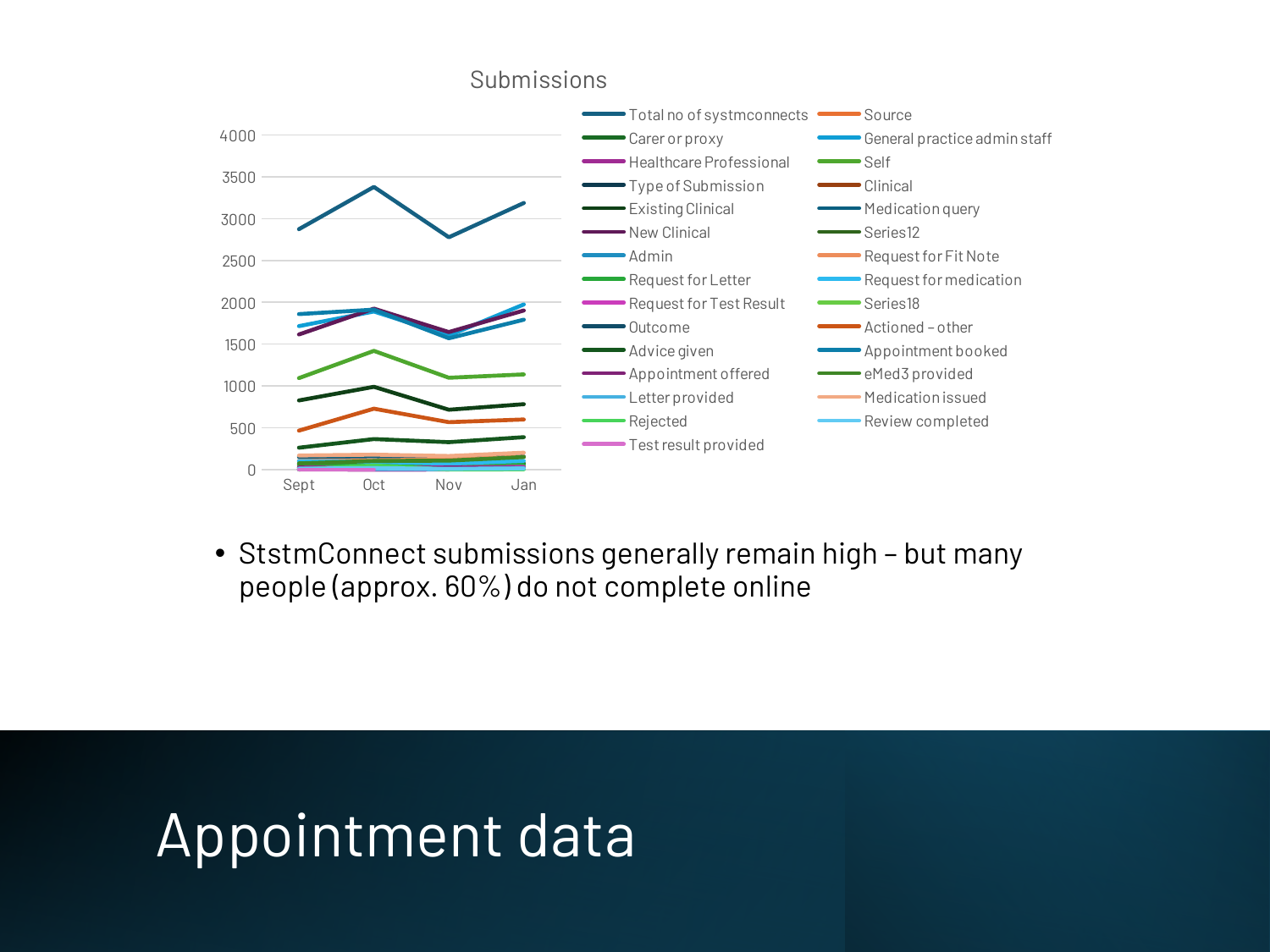

### Chart: Submissions

| Category | Total no of systmconnects | Source | Carer or proxy | General practice admin staff | Healthcare Professional | Self | Type of Submission | Clinical | Existing Clinical | Medication query | New Clinical |  | Admin | Request for Fit Note | Request for Letter | Request for medication | Request for Test Result |  | Outcome | Actioned – other | Advice given | Appointment booked | Appointment offered | eMed3 provided | Letter provided | Medication issued | Rejected | Review completed | Test result provided |
|---|---|---|---|---|---|---|---|---|---|---|---|---|---|---|---|---|---|---|---|---|---|---|---|---|---|---|---|---|---|
| Sept | 2874.0 | None | 63.0 | 1715.0 | 2.0 | 1094.0 | None | None | 827.0 | 151.0 | 1615.0 | None | None | 106.0 | 47.0 | 101.0 | 27.0 | None | None | 466.0 | 262.0 | 1859.0 | 25.0 | 75.0 | 3.0 | 169.0 | 2.0 | 12.0 | 1.0 |
| Oct | 3379.0 | None | 70.0 | 1890.0 | 0.0 | 1419.0 | None | None | 990.0 | 158.0 | 1924.0 | None | None | 112.0 | 76.0 | 94.0 | 25.0 | None | None | 728.0 | 365.0 | 1912.0 | 16.0 | 103.0 | 7.0 | 179.0 | 50.0 | 17.0 | 1.0 |
| Nov | 2777.0 | None | 75.0 | 1603.0 | 1.0 | 1098.0 | None | None | 716.0 | 142.0 | 1644.0 | None | None | 121.0 | 56.0 | 71.0 | 27.0 | None | None | 567.0 | 328.0 | 1570.0 | 25.0 | 108.0 | 5.0 | 163.0 | 1.0 | 10.0 | None |
| Jan | 3187.0 | None | 75.0 | 1974.0 | None | 1138.0 | None | None | 782.0 | 156.0 | 1902.0 | None | None | 154.0 | 55.0 | 105.0 | 33.0 | None | None | 599.0 | 388.0 | 1792.0 | 21.0 | 150.0 | 16.0 | 202.0 | 4.0 | 14.0 | 1.0 |
StstmConnect submissions generally remain high – but many people (approx. 60%) do not complete online

# Appointment data